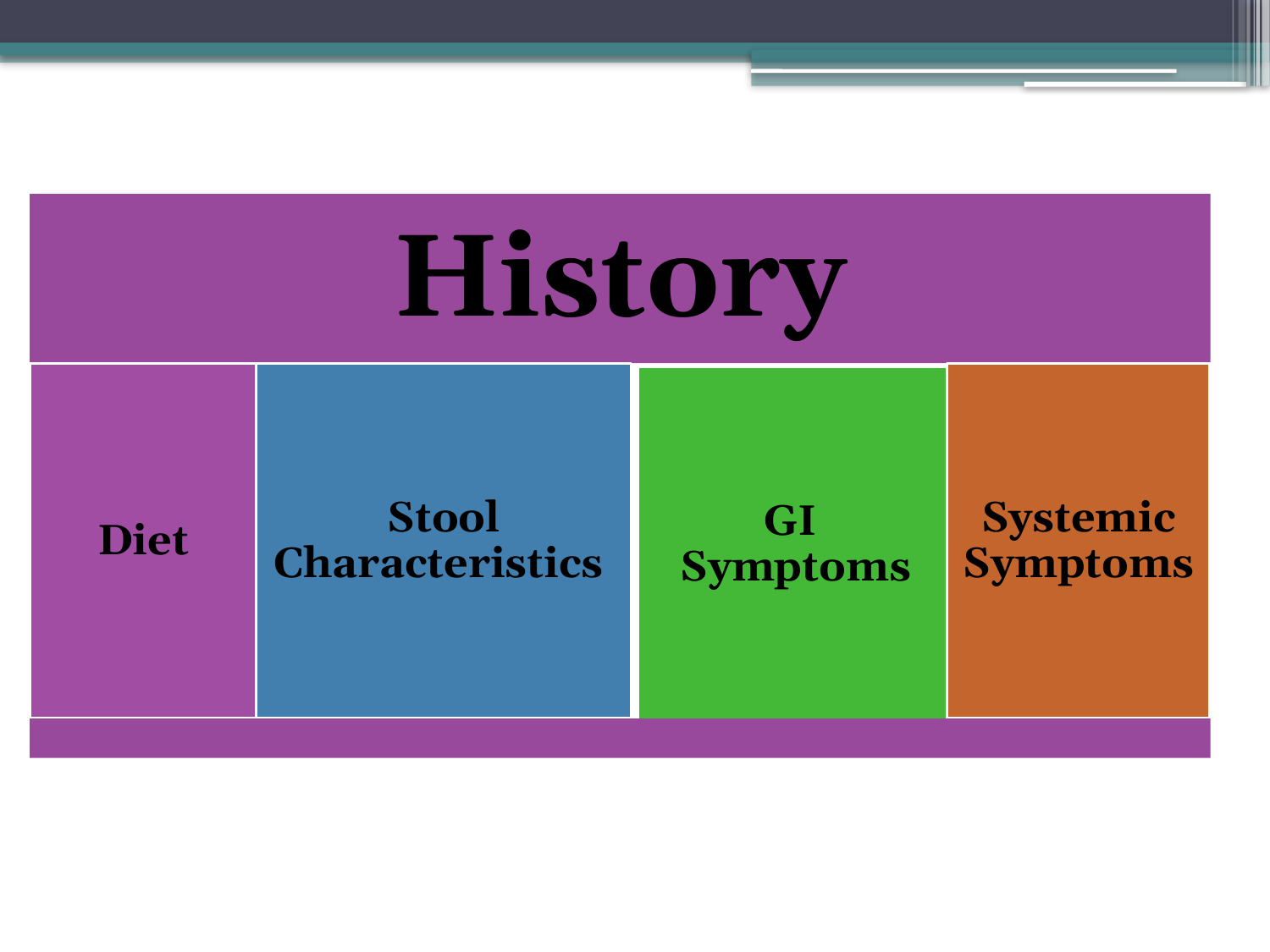

#
History
Diet
Stool Characteristics
GI  Symptoms
Systemic Symptoms